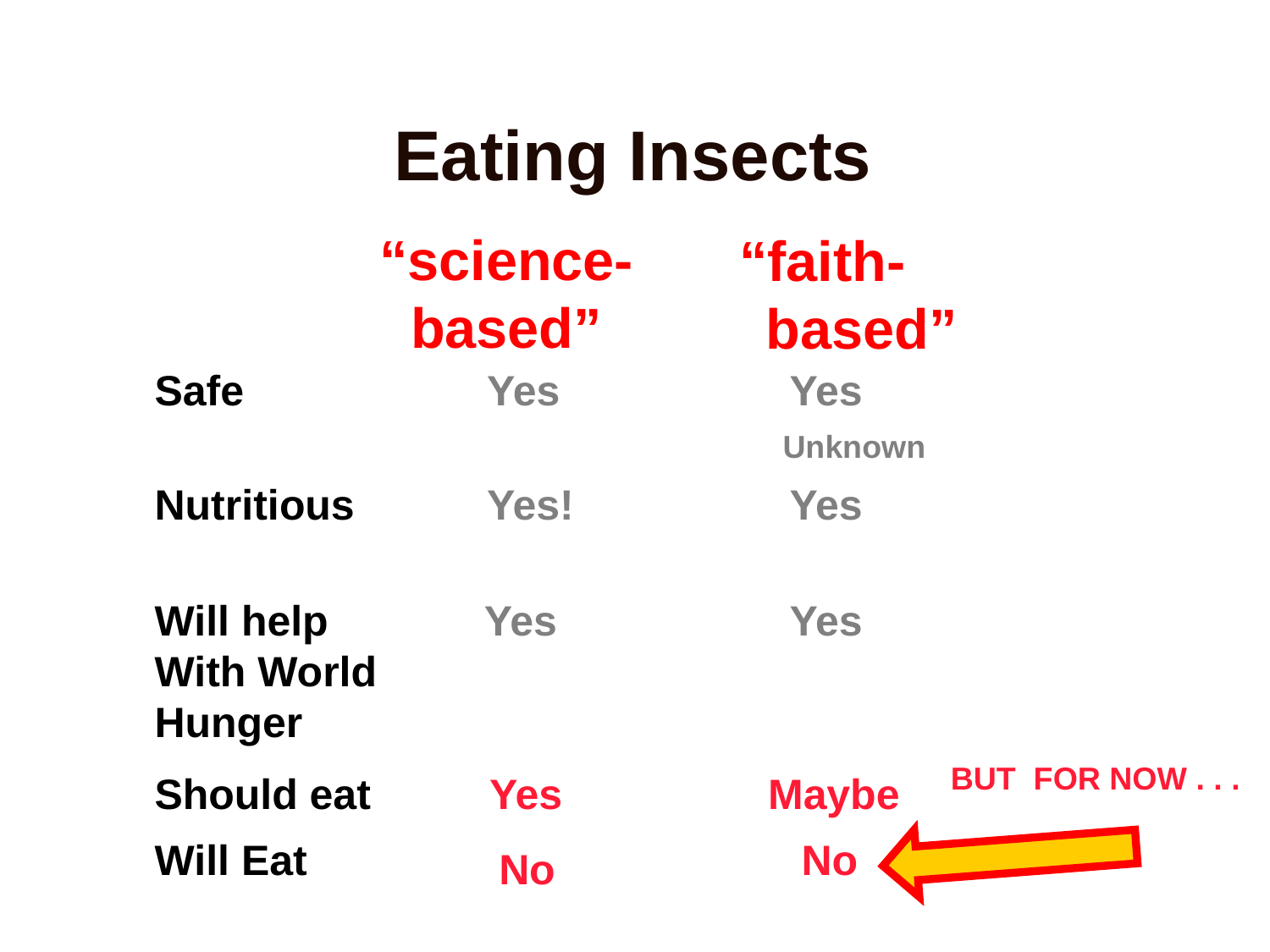

Eating Insects
“science-
based”
“faith-
     based”

Safe	    Yes 		Yes
                                                     Unknown

Nutritious	 Yes!	 	Yes

Will help	 Yes 		Yes
With World
Hunger
Should eat          Yes 	      Maybe

Will Eat	No		 	 No

BUT  FOR NOW . . .
 No